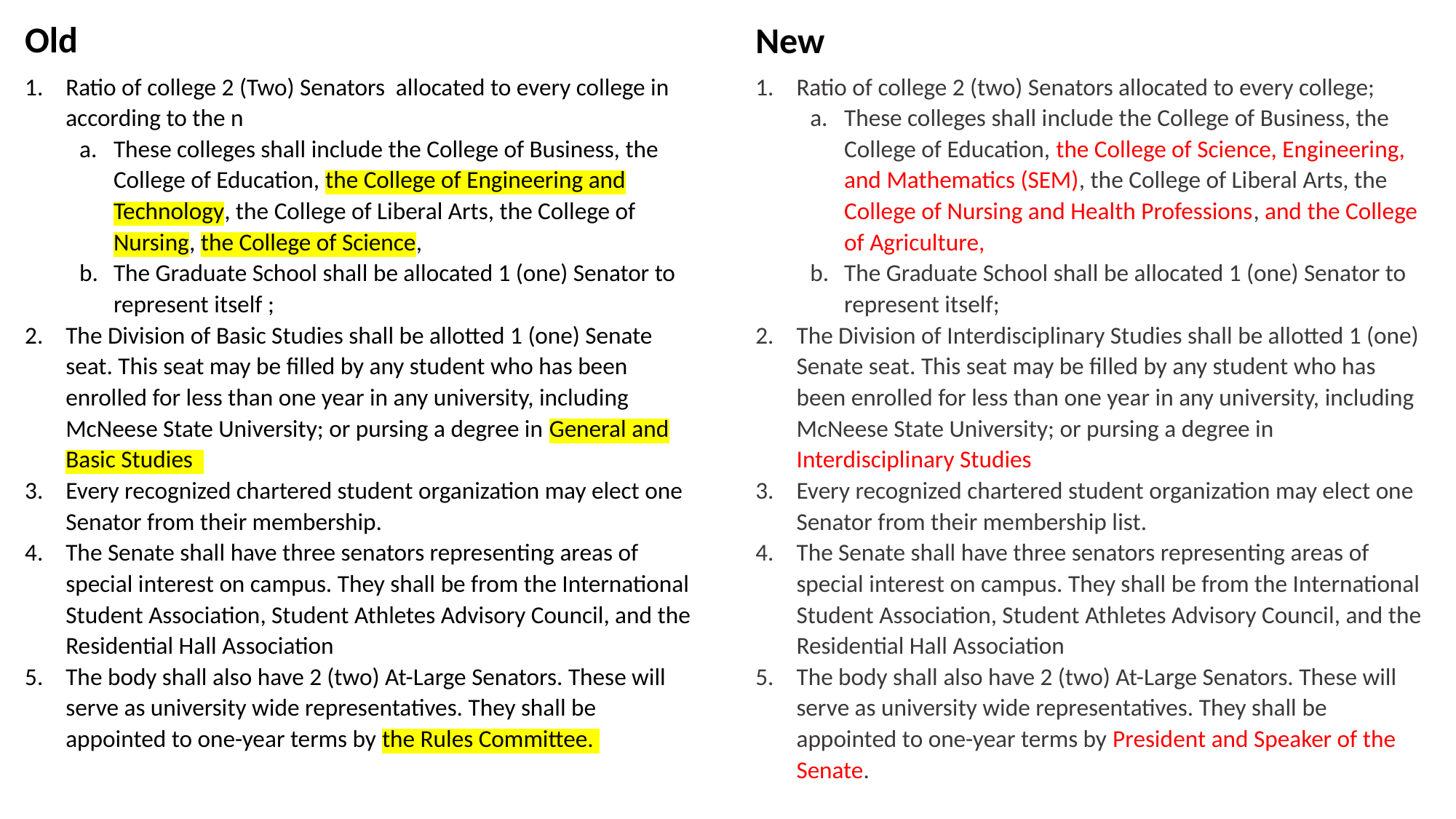

Old
New
Ratio of college 2 (Two) Senators  allocated to every college in according to the n
These colleges shall include the College of Business, the College of Education, the College of Engineering and Technology, the College of Liberal Arts, the College of Nursing, the College of Science,
The Graduate School shall be allocated 1 (one) Senator to represent itself ;
The Division of Basic Studies shall be allotted 1 (one) Senate seat. This seat may be filled by any student who has been enrolled for less than one year in any university, including McNeese State University; or pursing a degree in General and Basic Studies
Every recognized chartered student organization may elect one Senator from their membership.
The Senate shall have three senators representing areas of special interest on campus. They shall be from the International Student Association, Student Athletes Advisory Council, and the Residential Hall Association
The body shall also have 2 (two) At-Large Senators. These will serve as university wide representatives. They shall be appointed to one-year terms by the Rules Committee.
Ratio of college 2 (two) Senators allocated to every college;
These colleges shall include the College of Business, the College of Education, the College of Science, Engineering, and Mathematics (SEM), the College of Liberal Arts, the College of Nursing and Health Professions, and the College of Agriculture,
The Graduate School shall be allocated 1 (one) Senator to represent itself;
The Division of Interdisciplinary Studies shall be allotted 1 (one) Senate seat. This seat may be filled by any student who has been enrolled for less than one year in any university, including McNeese State University; or pursing a degree in Interdisciplinary Studies
Every recognized chartered student organization may elect one Senator from their membership list.
The Senate shall have three senators representing areas of special interest on campus. They shall be from the International Student Association, Student Athletes Advisory Council, and the Residential Hall Association
The body shall also have 2 (two) At-Large Senators. These will serve as university wide representatives. They shall be appointed to one-year terms by President and Speaker of the Senate.